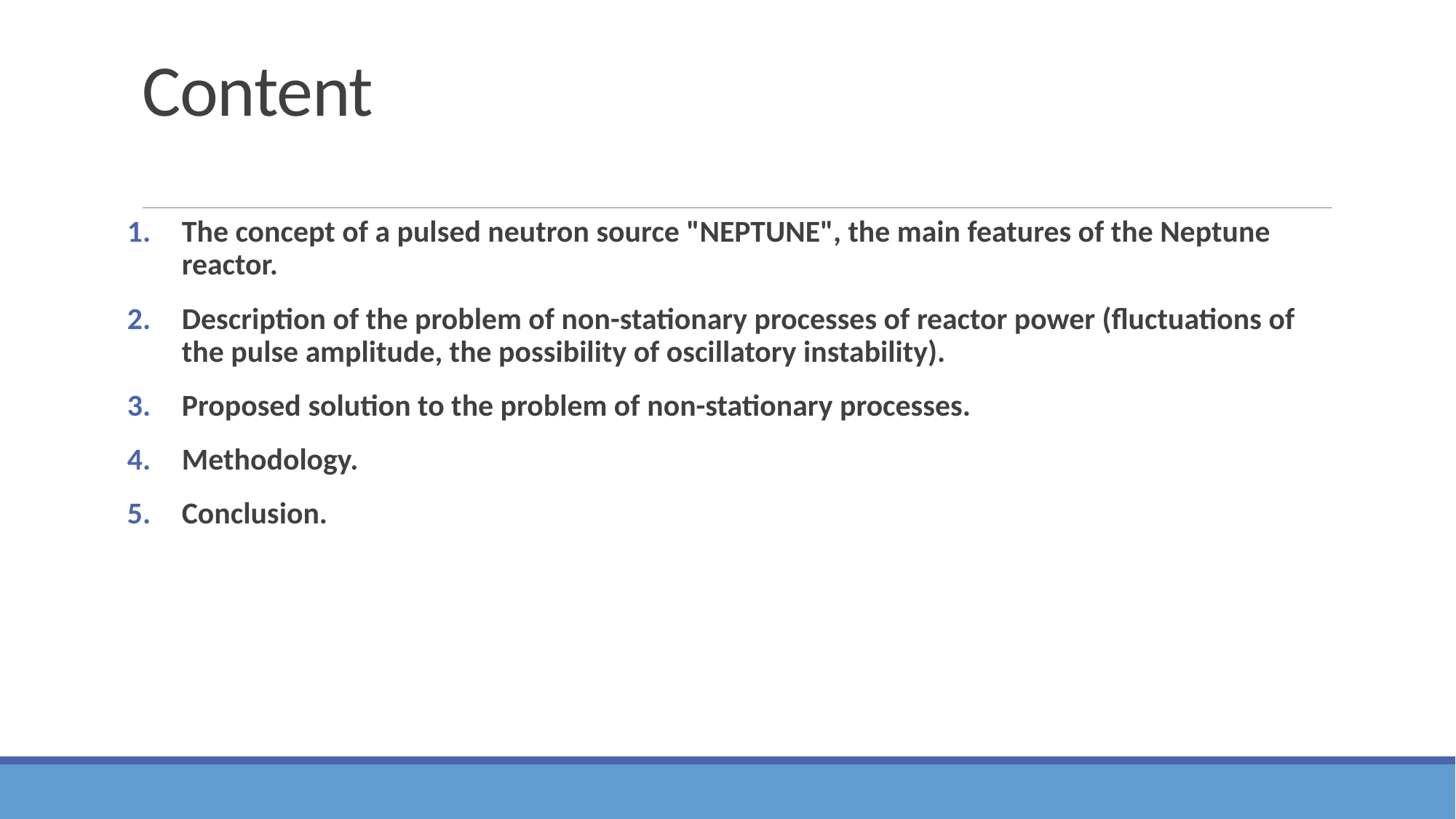

# Content
The concept of a pulsed neutron source "NEPTUNE", the main features of the Neptune reactor.
Description of the problem of non-stationary processes of reactor power (fluctuations of the pulse amplitude, the possibility of oscillatory instability).
Proposed solution to the problem of non-stationary processes.
Methodology.
Conclusion.